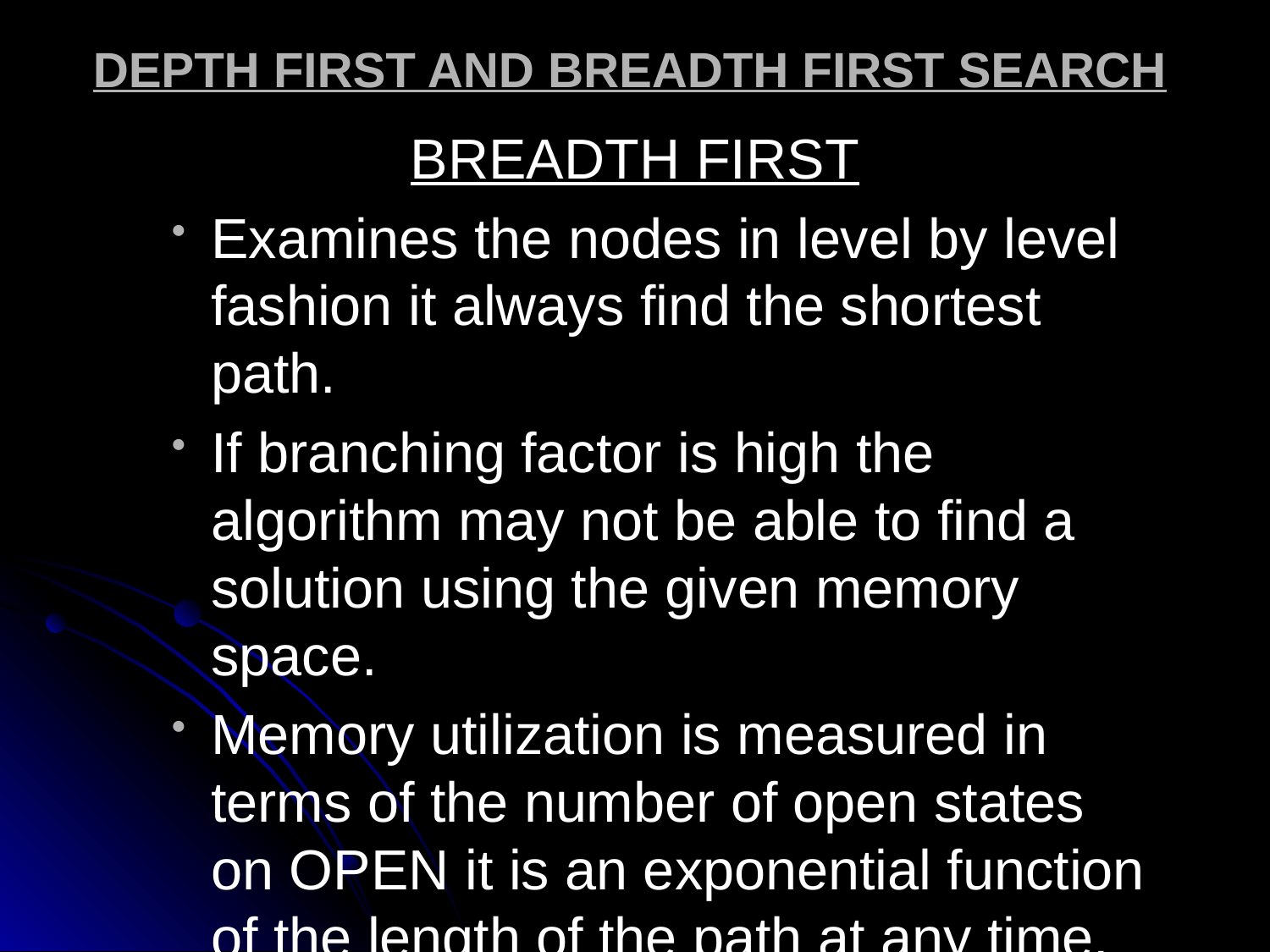

DEPTH FIRST AND BREADTH FIRST SEARCH
BREADTH FIRST
Examines the nodes in level by level fashion it always find the shortest path.
If branching factor is high the algorithm may not be able to find a solution using the given memory space.
Memory utilization is measured in terms of the number of open states on OPEN it is an exponential function of the length of the path at any time.